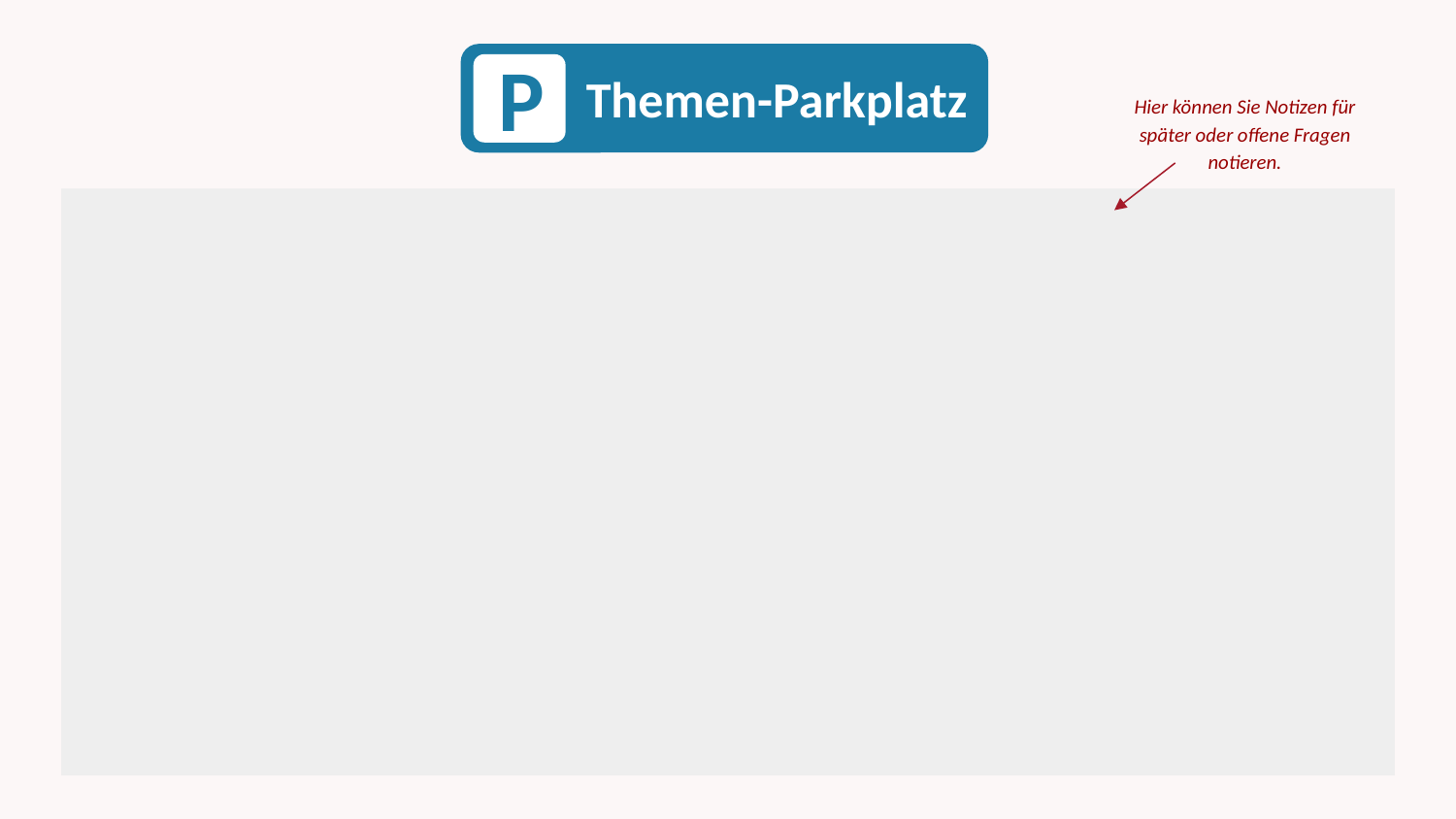

P

Themen-Parkplatz

Hier können Sie Notizen für später oder offene Fragen notieren.